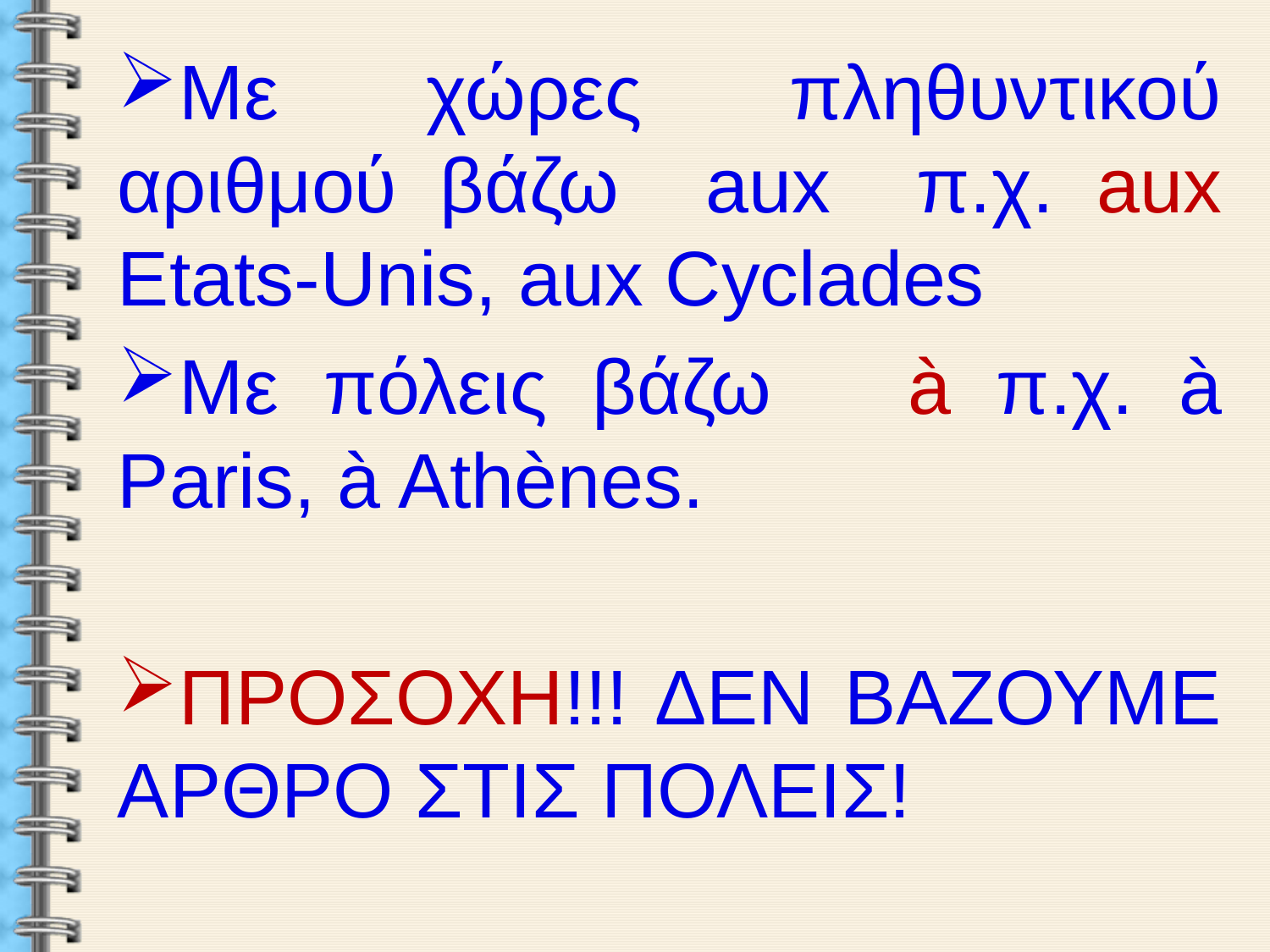

Με χώρες πληθυντικού αριθμού βάζω  aux  π.χ. aux Etats-Unis, aux Cyclades
Με πόλεις βάζω   à π.χ. à Paris, à Athènes.

ΠΡΟΣΟΧΗ!!! ΔΕΝ ΒΑΖΟΥΜΕ ΑΡΘΡΟ ΣΤΙΣ ΠΟΛΕΙΣ!